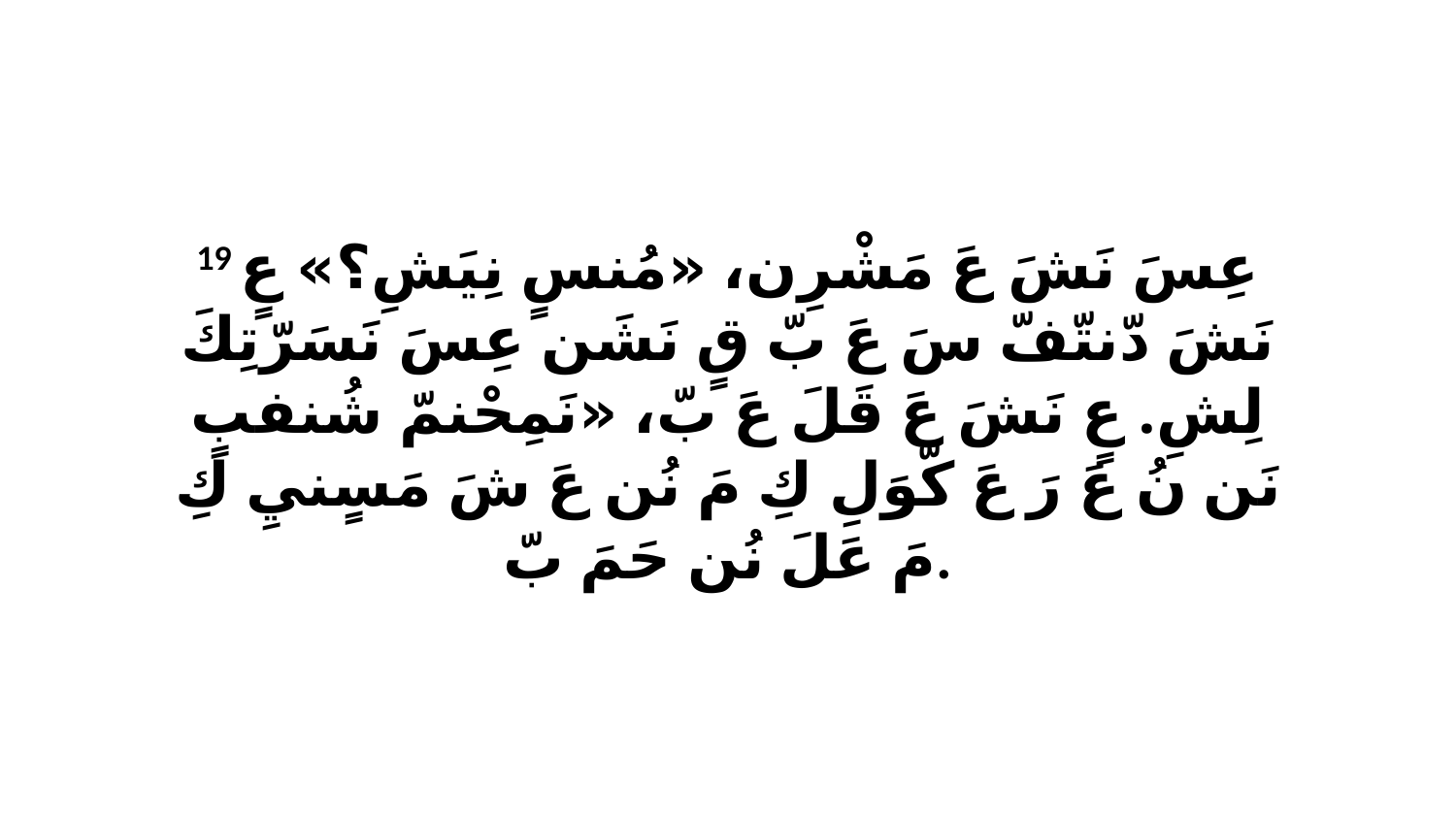

19 عِسَ نَشَ عَ مَشْرِن، «مُنسٍ نِيَشِ؟» عٍ نَشَ دّنتّفّ سَ عَ بّ قٍ نَشَن عِسَ نَسَرّتِكَ لِشِ. عٍ نَشَ عَ قَلَ عَ بّ، «نَمِحْنمّ شُنفبٍ نَن نُ عَ رَ عَ كّوَلِ كِ مَ نُن عَ شَ مَسٍنيِ كِ مَ عَلَ نُن حَمَ بّ.